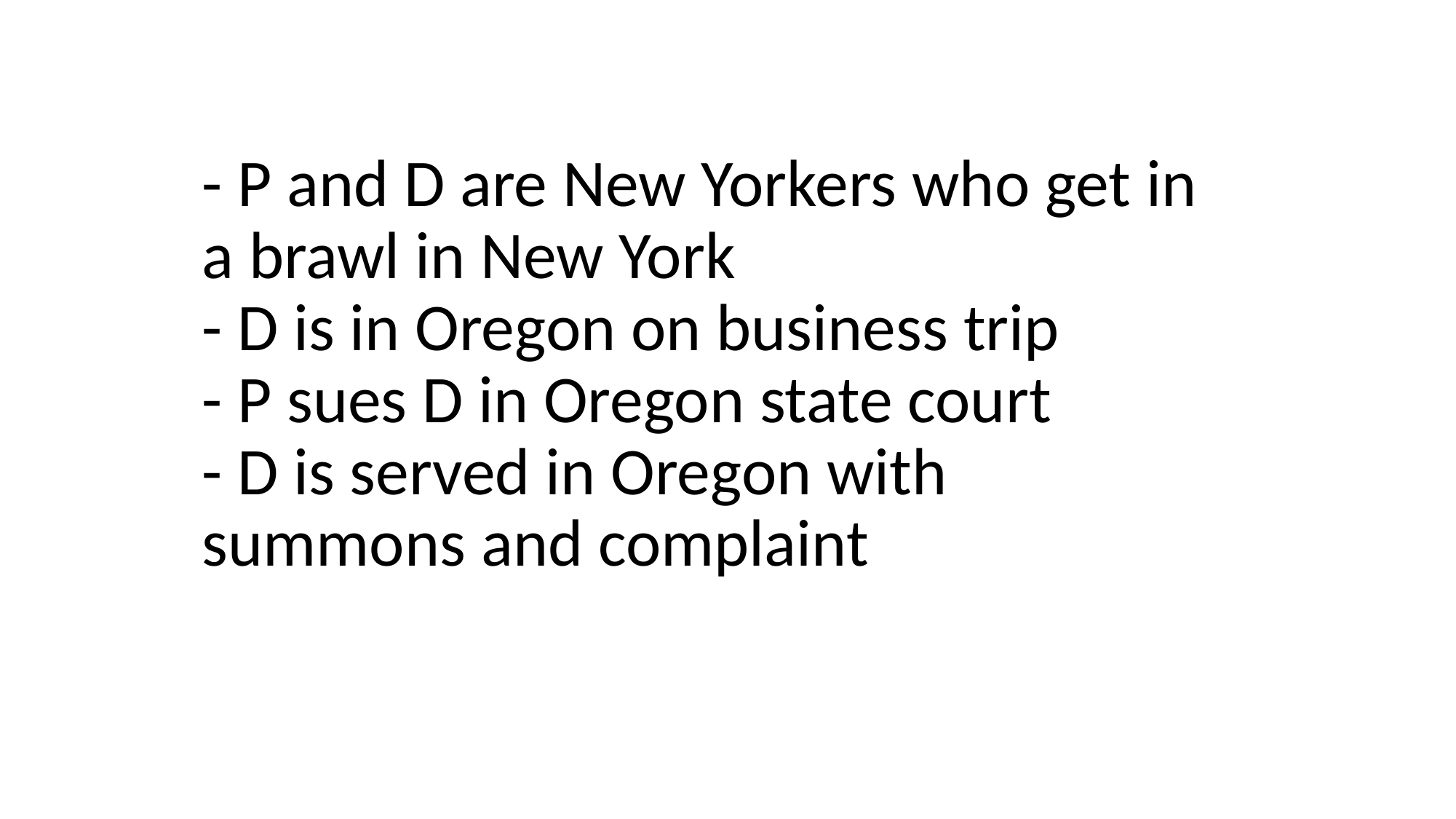

# - P and D are New Yorkers who get in a brawl in New York - D is in Oregon on business trip - P sues D in Oregon state court - D is served in Oregon with summons and complaint